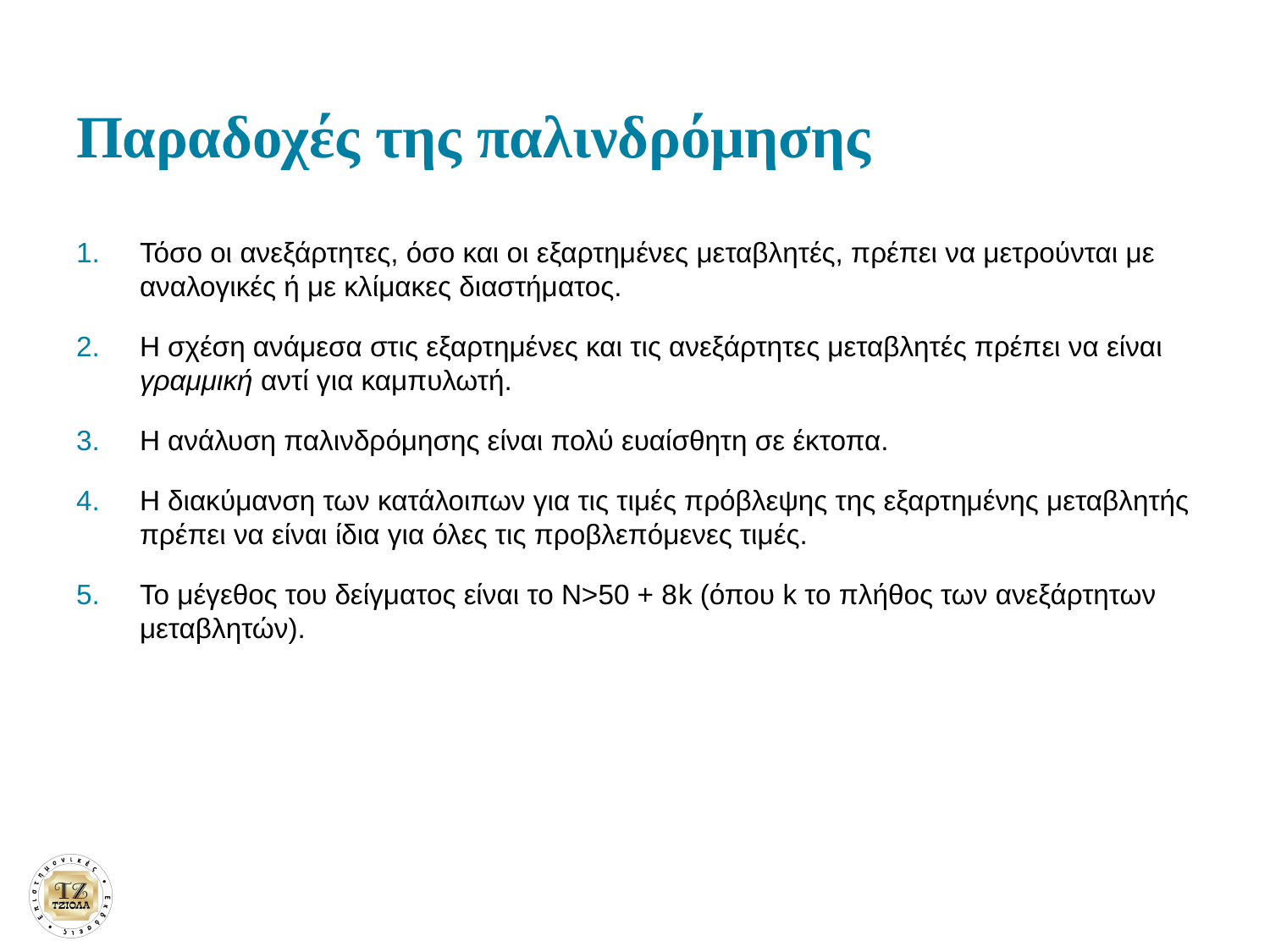

# Παραδοχές της παλινδρόμησης
Τόσο οι ανεξάρτητες, όσο και οι εξαρτημένες μεταβλητές, πρέπει να μετρούνται με αναλογικές ή με κλίμακες διαστήματος.
Η σχέση ανάμεσα στις εξαρτημένες και τις ανεξάρτητες μεταβλητές πρέπει να είναι γραμμική αντί για καμπυλωτή.
Η ανάλυση παλινδρόμησης είναι πολύ ευαίσθητη σε έκτοπα.
Η διακύμανση των κατάλοιπων για τις τιμές πρόβλεψης της εξαρτημένης μεταβλητής πρέπει να είναι ίδια για όλες τις προβλεπόμενες τιμές.
Το μέγεθος του δείγματος είναι το Ν>50 + 8k (όπου k το πλήθος των ανεξάρτητων μεταβλητών).